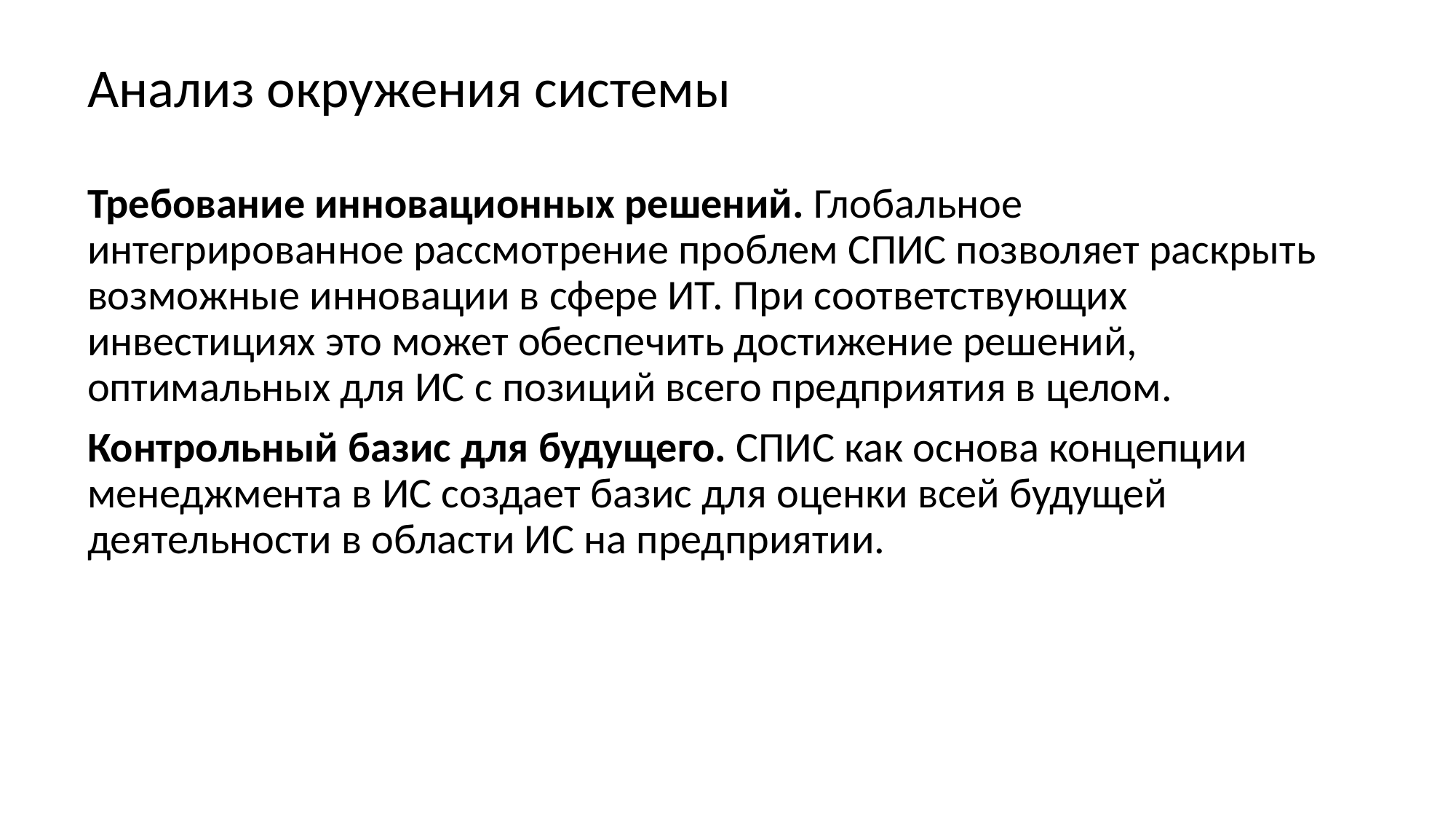

# Анализ окружения системы
Требование инновационных решений. Глобальное интегрированное рассмотрение проблем СПИС позволяет раскрыть возможные инновации в сфере ИТ. При соответствующих инвестициях это может обеспечить достижение решений, оптимальных для ИС с позиций всего предприятия в целом.
Контрольный базис для будущего. СПИС как основа концепции менеджмента в ИС создает базис для оценки всей будущей деятельности в области ИС на предприятии.